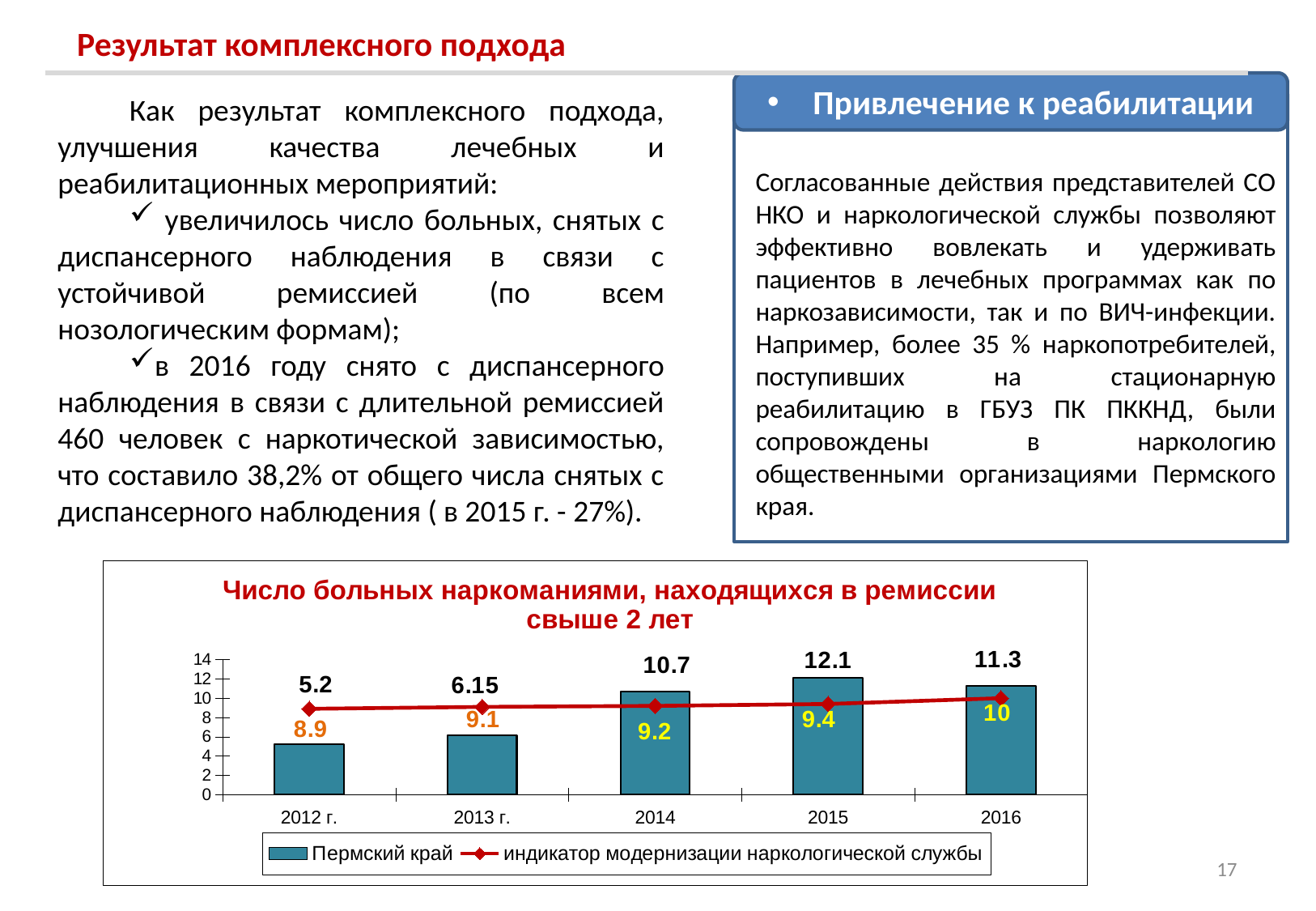

# Результат комплексного подхода
Привлечение к реабилитации

Как результат комплексного подхода, улучшения качества лечебных и реабилитационных мероприятий:
 увеличилось число больных, снятых с диспансерного наблюдения в связи с устойчивой ремиссией (по всем нозологическим формам);
в 2016 году снято с диспансерного наблюдения в связи с длительной ремиссией 460 человек с наркотической зависимостью, что составило 38,2% от общего числа снятых с диспансерного наблюдения ( в 2015 г. - 27%).
Согласованные действия представителей СО НКО и наркологической службы позволяют эффективно вовлекать и удерживать пациентов в лечебных программах как по наркозависимости, так и по ВИЧ-инфекции. Например, более 35 % наркопотребителей, поступивших на стационарную реабилитацию в ГБУЗ ПК ПККНД, были сопровождены в наркологию общественными организациями Пермского края.

### Chart: Число больных наркоманиями, находящихся в ремиссии свыше 2 лет

| Category | Пермский край | индикатор модернизации наркологической службы |
|---|---|---|
| 2012 г. | 5.2 | 8.9 |
| 2013 г. | 6.1499999999999995 | 9.1 |
| 2014 | 10.7 | 9.200000000000001 |
| 2015 | 12.1 | 9.4 |
| 2016 | 11.3 | 10.0 |
17